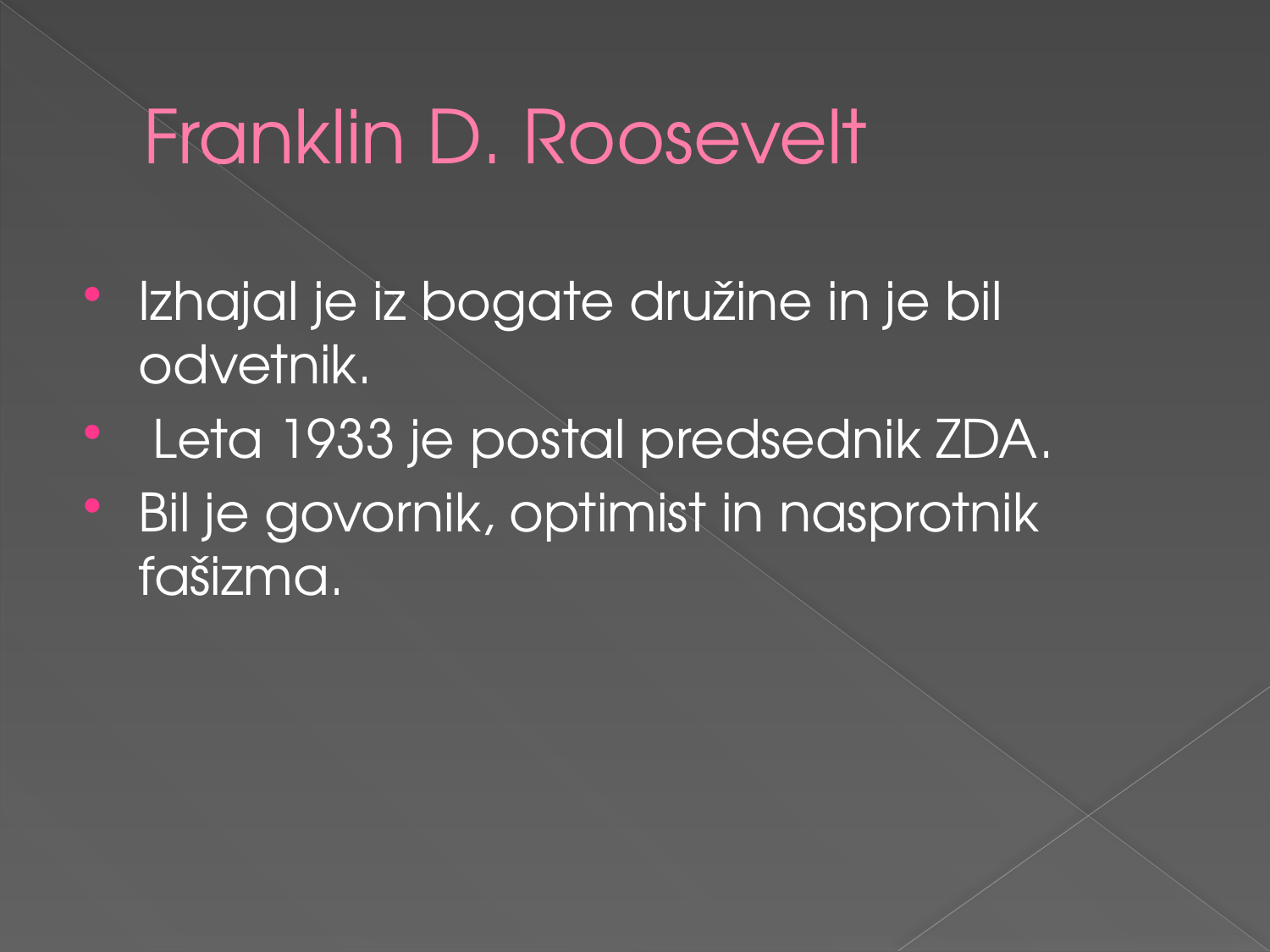

# Franklin D. Roosevelt
Izhajal je iz bogate družine in je bil odvetnik.
 Leta 1933 je postal predsednik ZDA.
Bil je govornik, optimist in nasprotnik fašizma.